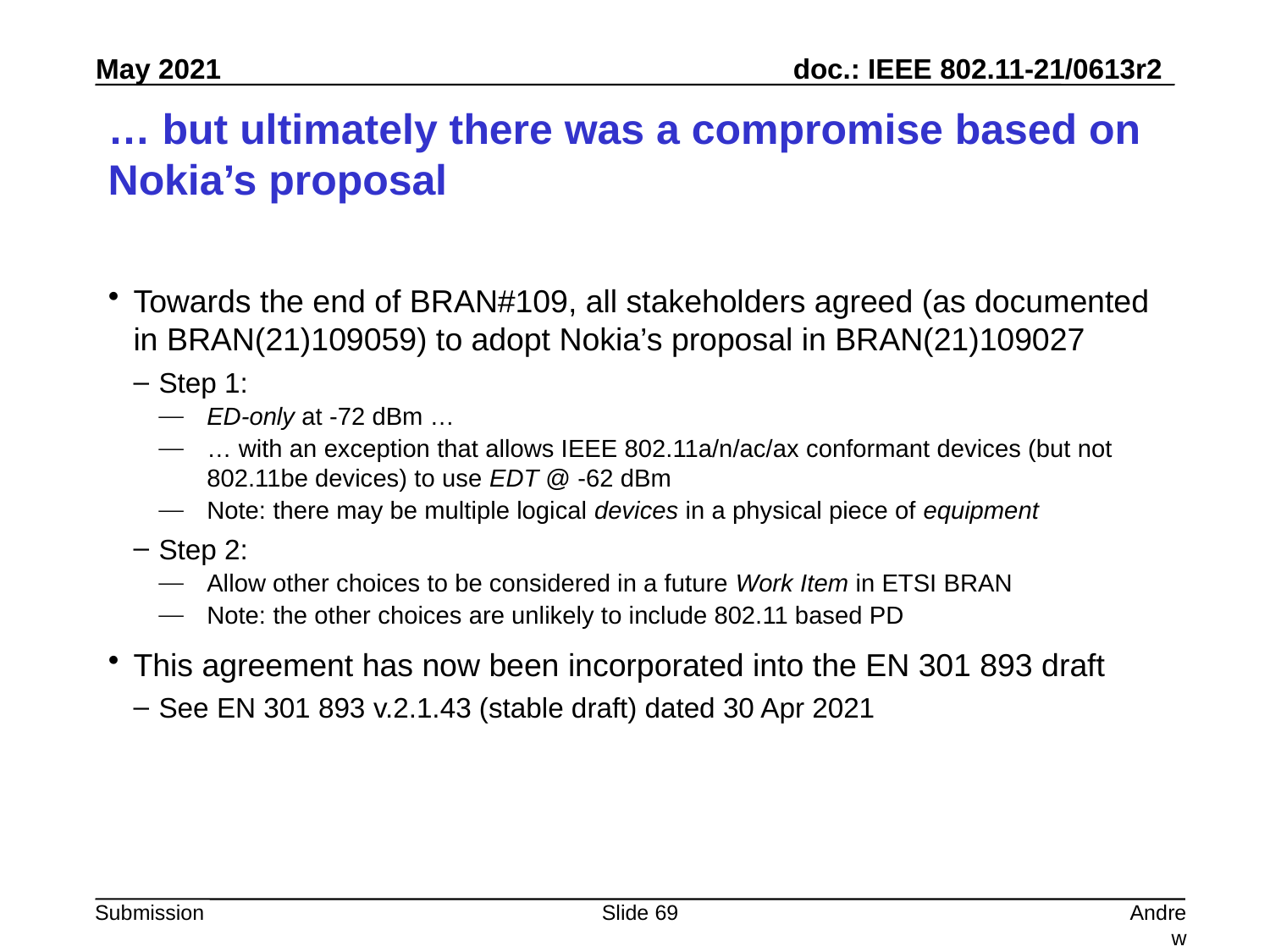

# … but ultimately there was a compromise based on Nokia’s proposal
Towards the end of BRAN#109, all stakeholders agreed (as documented in BRAN(21)109059) to adopt Nokia’s proposal in BRAN(21)109027
Step 1:
ED-only at -72 dBm …
… with an exception that allows IEEE 802.11a/n/ac/ax conformant devices (but not 802.11be devices) to use EDT @ -62 dBm
Note: there may be multiple logical devices in a physical piece of equipment
Step 2:
Allow other choices to be considered in a future Work Item in ETSI BRAN
Note: the other choices are unlikely to include 802.11 based PD
This agreement has now been incorporated into the EN 301 893 draft
See EN 301 893 v.2.1.43 (stable draft) dated 30 Apr 2021
Slide 69
Andrew Myles, Cisco